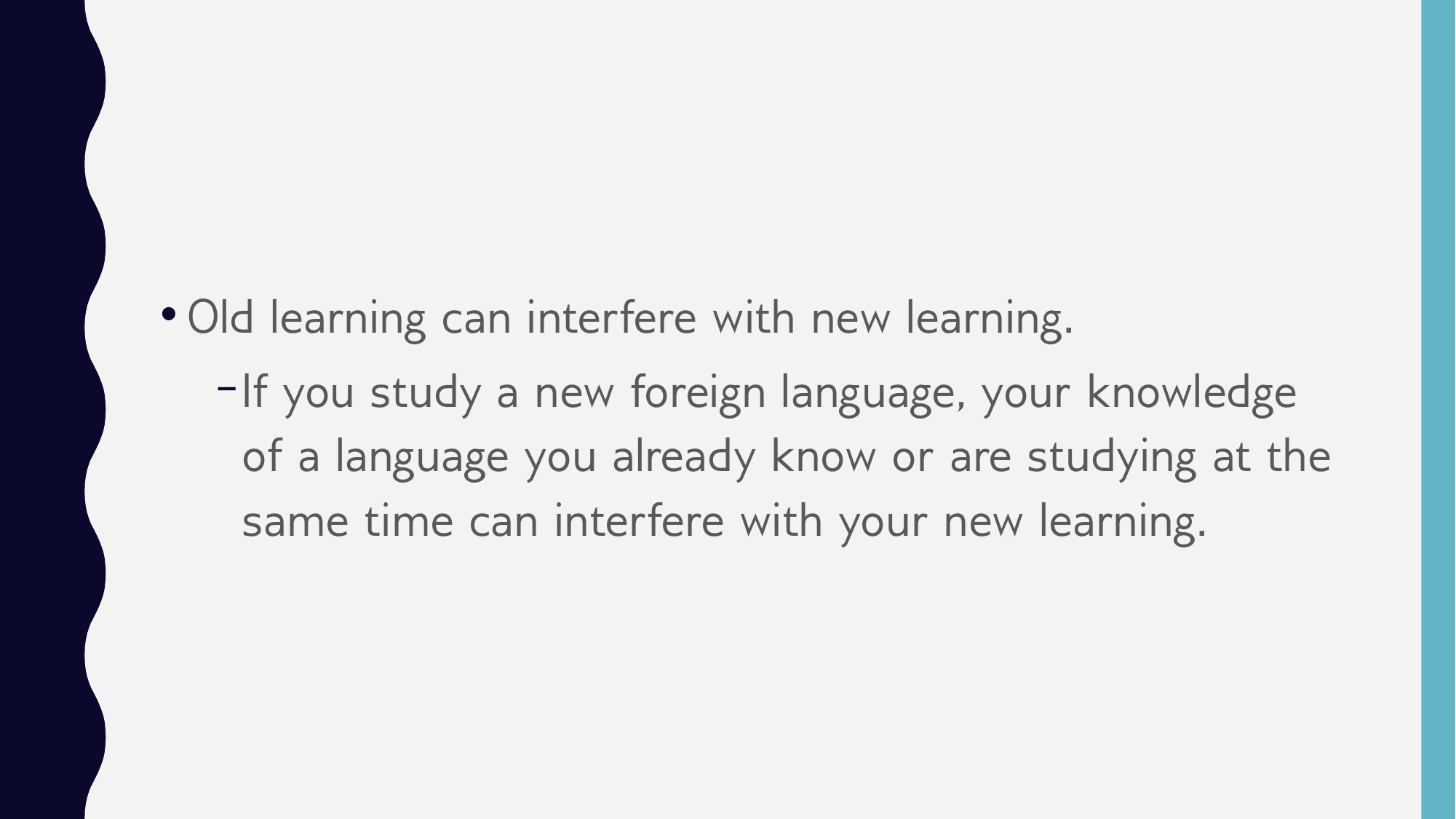

#
Old learning can interfere with new learning.
If you study a new foreign language, your knowledge of a language you already know or are studying at the same time can interfere with your new learning.